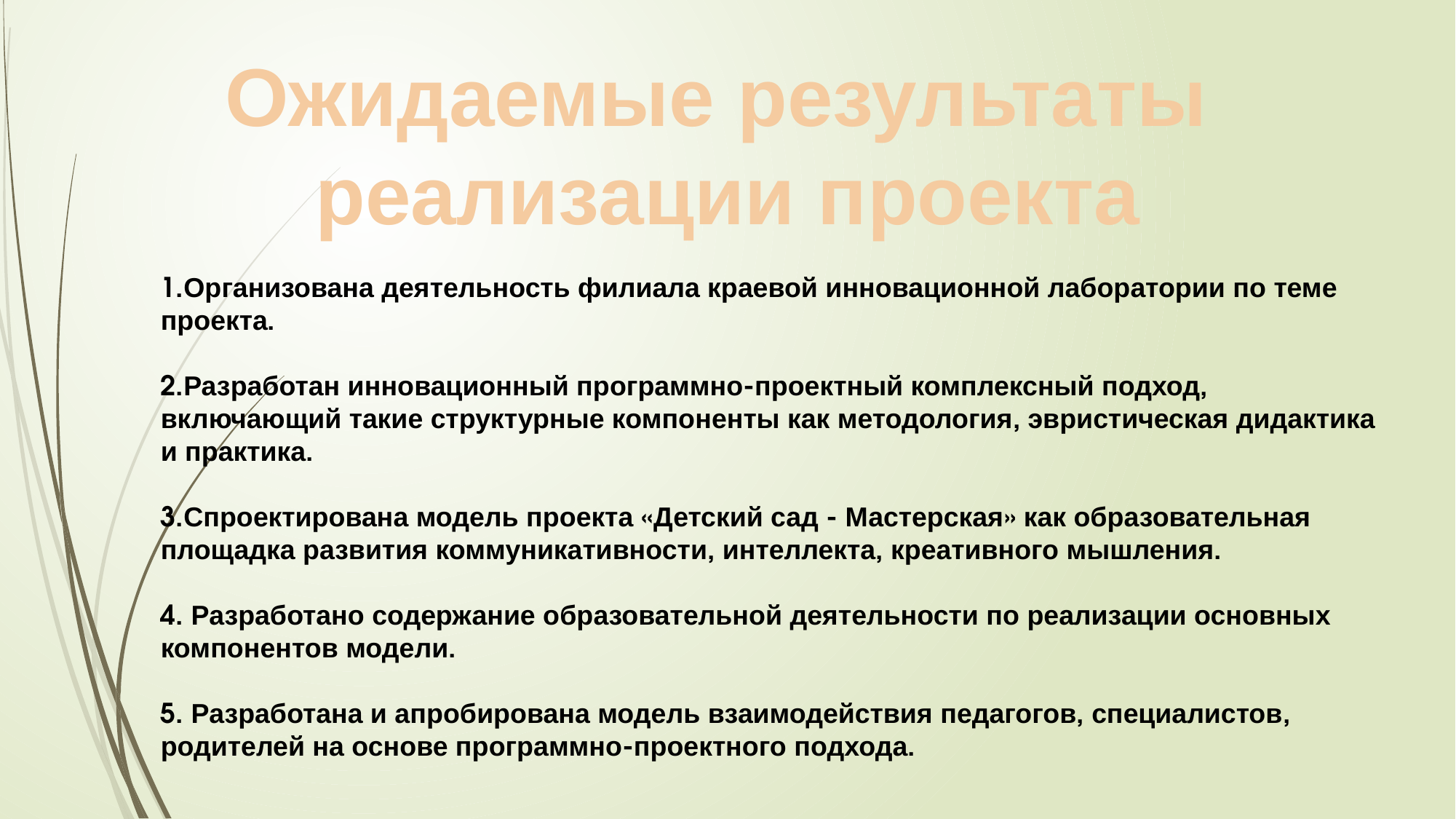

Ожидаемые результаты
реализации проекта

1.Организована деятельность филиала краевой инновационной лаборатории по теме проекта.

2.Разработан инновационный программно-проектный комплексный подход, включающий такие структурные компоненты как методология, эвристическая дидактика и практика.

3.Спроектирована модель проекта «Детский сад - Мастерская» как образовательная площадка развития коммуникативности, интеллекта, креативного мышления.

4. Разработано содержание образовательной деятельности по реализации основных компонентов модели.

5. Разработана и апробирована модель взаимодействия педагогов, специалистов, родителей на основе программно-проектного подхода.